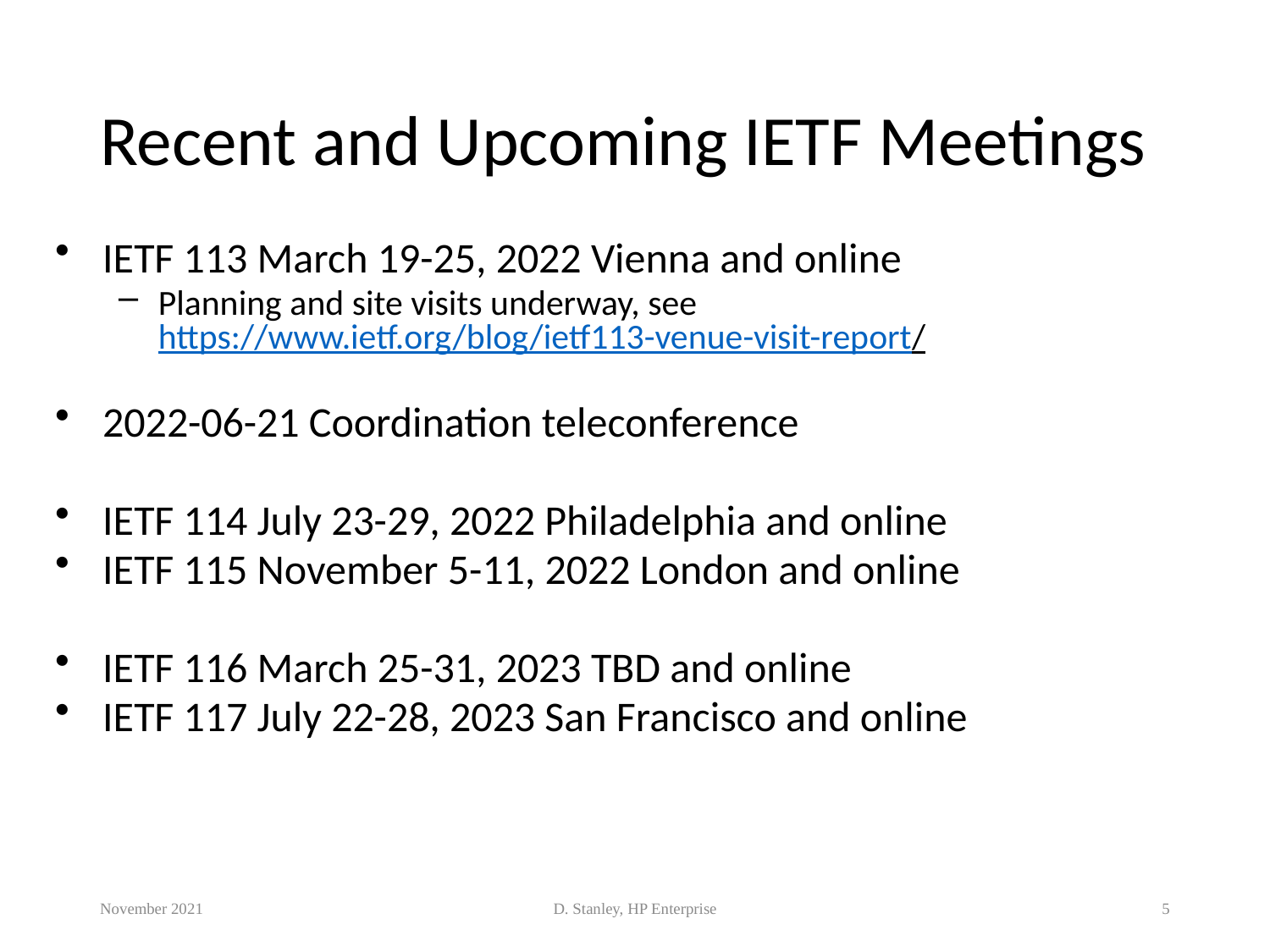

# Recent and Upcoming IETF Meetings
IETF 113 March 19-25, 2022 Vienna and online
Planning and site visits underway, see https://www.ietf.org/blog/ietf113-venue-visit-report/

2022-06-21 Coordination teleconference

IETF 114 July 23-29, 2022 Philadelphia and online
IETF 115 November 5-11, 2022 London and online

IETF 116 March 25-31, 2023 TBD and online
IETF 117 July 22-28, 2023 San Francisco and online
November 2021
D. Stanley, HP Enterprise
5